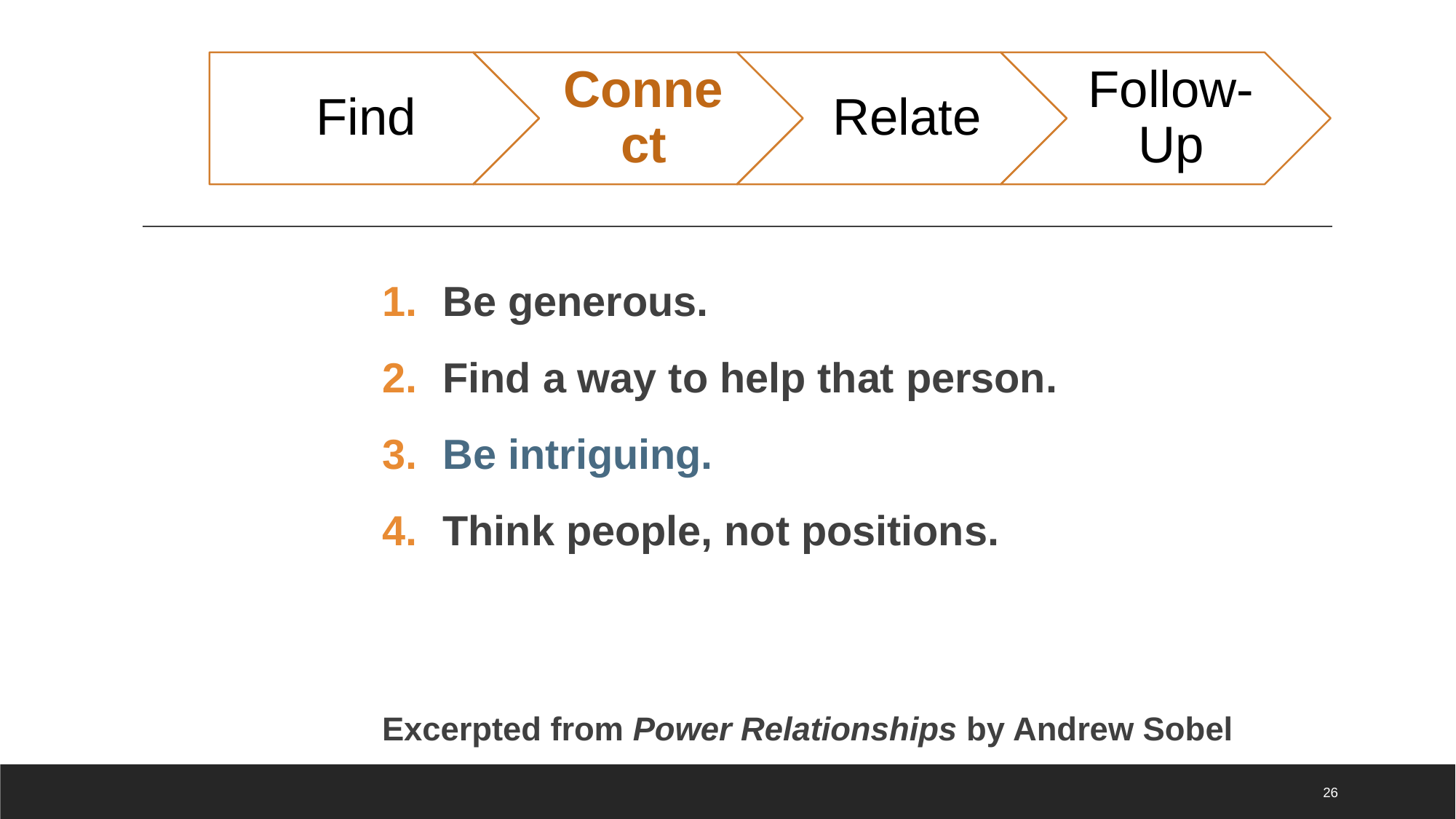

Find
Connect
Relate
Follow-Up
Be generous.
Find a way to help that person.
Be intriguing.
Think people, not positions.

Excerpted from Power Relationships by Andrew Sobel
26